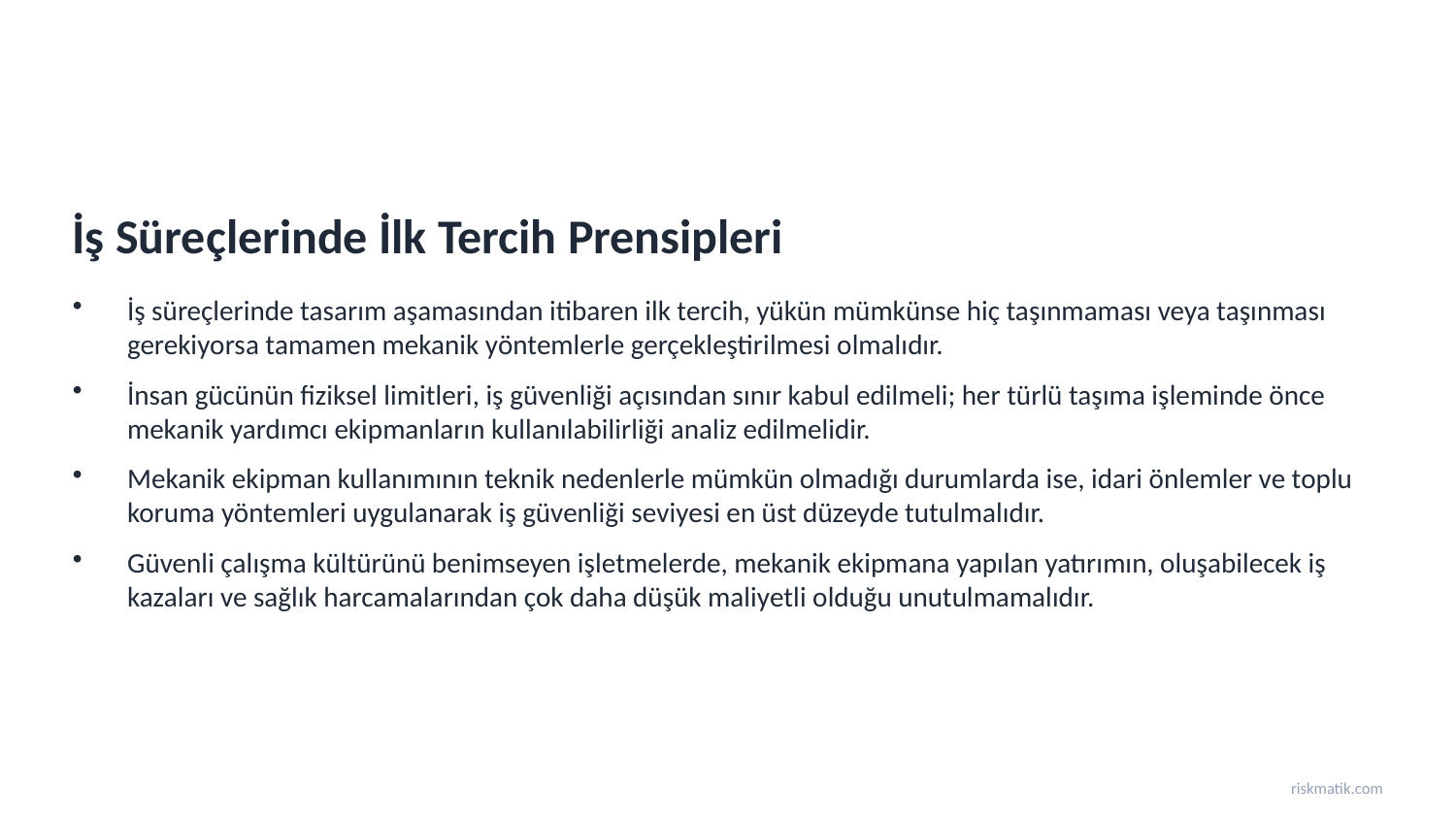

İş Süreçlerinde İlk Tercih Prensipleri
İş süreçlerinde tasarım aşamasından itibaren ilk tercih, yükün mümkünse hiç taşınmaması veya taşınması gerekiyorsa tamamen mekanik yöntemlerle gerçekleştirilmesi olmalıdır.
İnsan gücünün fiziksel limitleri, iş güvenliği açısından sınır kabul edilmeli; her türlü taşıma işleminde önce mekanik yardımcı ekipmanların kullanılabilirliği analiz edilmelidir.
Mekanik ekipman kullanımının teknik nedenlerle mümkün olmadığı durumlarda ise, idari önlemler ve toplu koruma yöntemleri uygulanarak iş güvenliği seviyesi en üst düzeyde tutulmalıdır.
Güvenli çalışma kültürünü benimseyen işletmelerde, mekanik ekipmana yapılan yatırımın, oluşabilecek iş kazaları ve sağlık harcamalarından çok daha düşük maliyetli olduğu unutulmamalıdır.
riskmatik.com